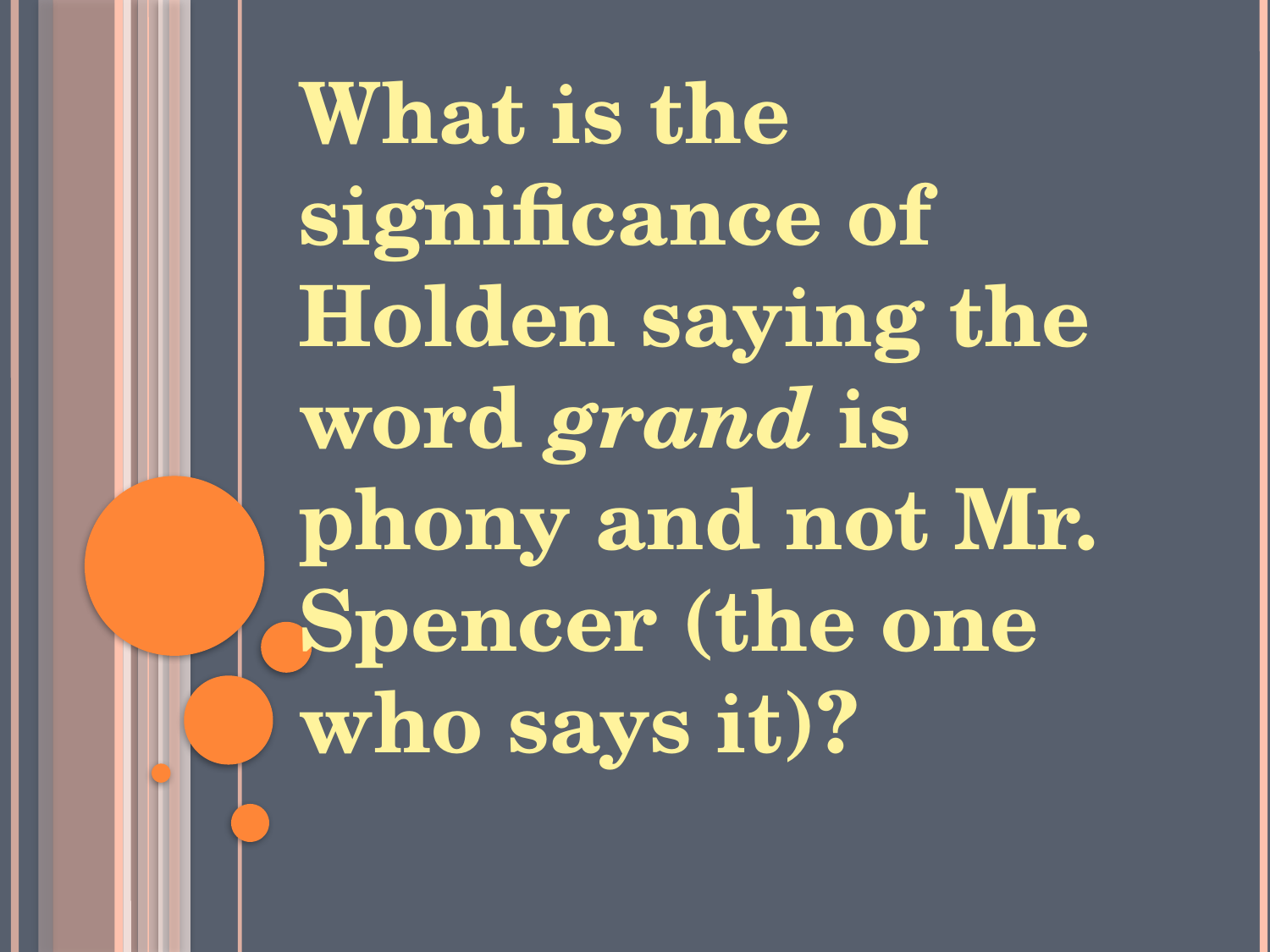

What is the significance of Holden saying the word grand is phony and not Mr. Spencer (the one who says it)?